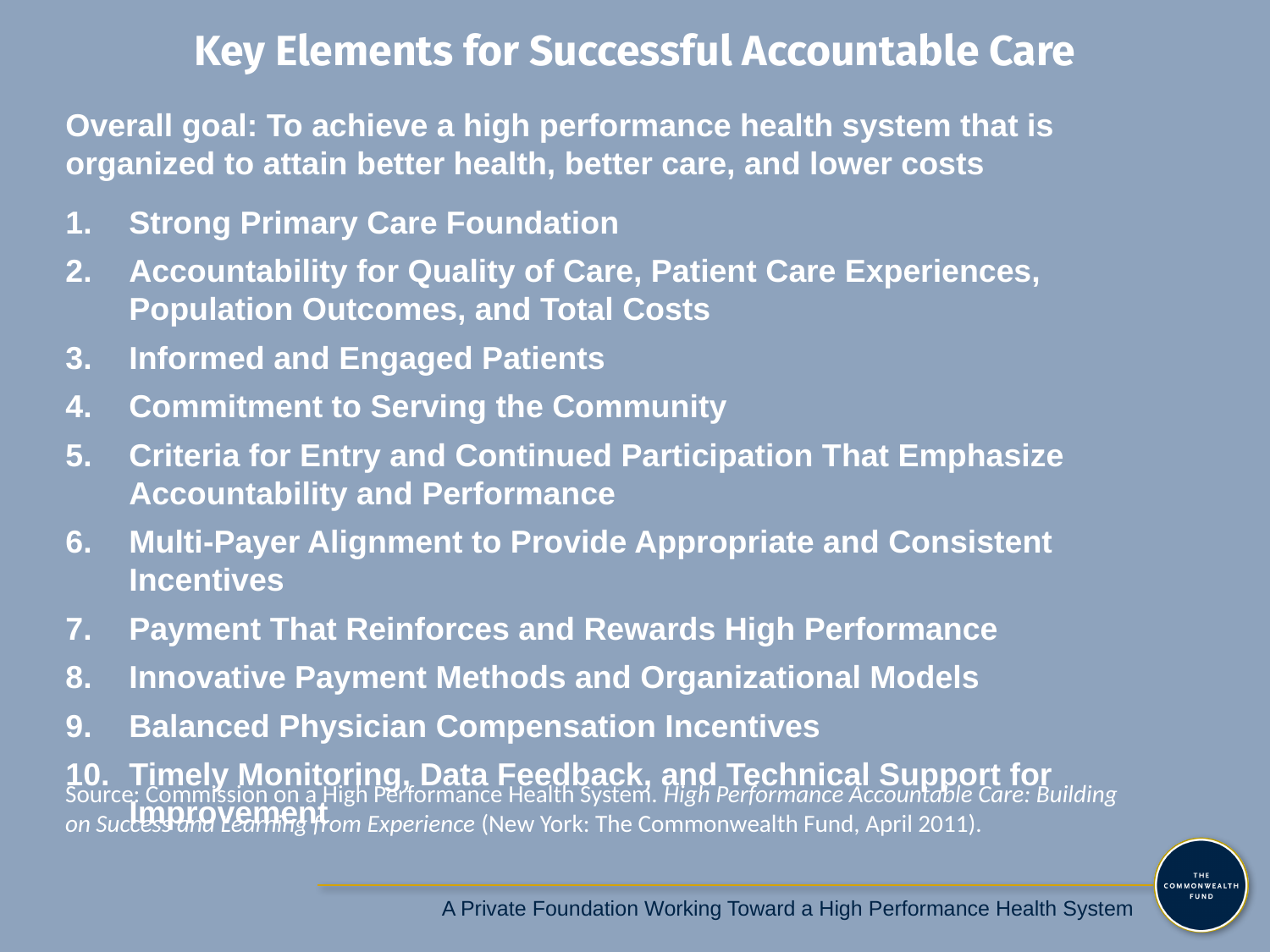

# Key Elements for Successful Accountable Care
Overall goal: To achieve a high performance health system that is organized to attain better health, better care, and lower costs
Strong Primary Care Foundation
Accountability for Quality of Care, Patient Care Experiences, Population Outcomes, and Total Costs
Informed and Engaged Patients
Commitment to Serving the Community
Criteria for Entry and Continued Participation That Emphasize Accountability and Performance
Multi-Payer Alignment to Provide Appropriate and Consistent Incentives
Payment That Reinforces and Rewards High Performance
Innovative Payment Methods and Organizational Models
Balanced Physician Compensation Incentives
Timely Monitoring, Data Feedback, and Technical Support for Improvement
Source: Commission on a High Performance Health System. High Performance Accountable Care: Building on Success and Learning from Experience (New York: The Commonwealth Fund, April 2011).

A Private Foundation Working Toward a High Performance Health System